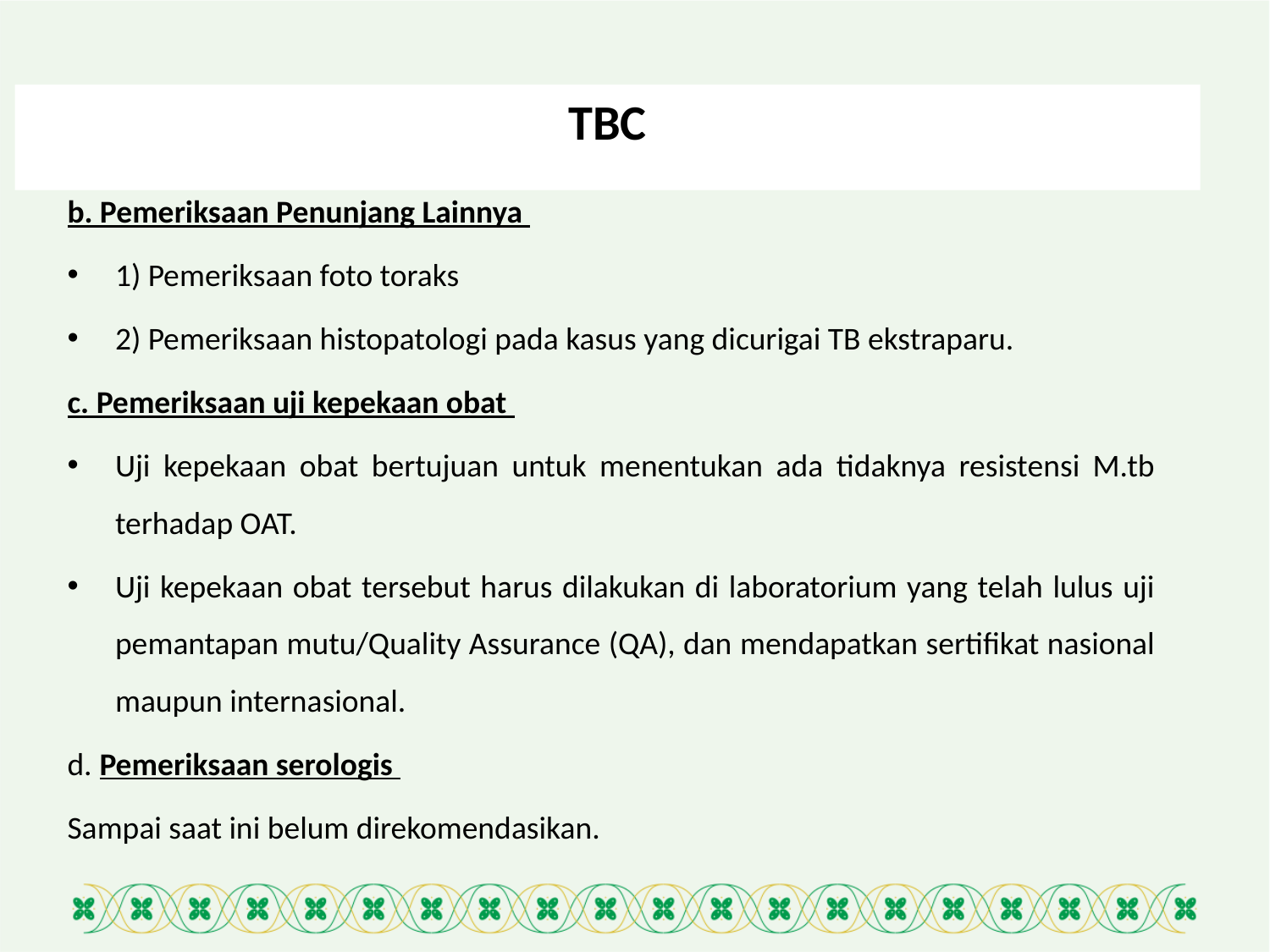

52
# TBC
b. Pemeriksaan Penunjang Lainnya
1) Pemeriksaan foto toraks
2) Pemeriksaan histopatologi pada kasus yang dicurigai TB ekstraparu.
c. Pemeriksaan uji kepekaan obat
Uji kepekaan obat bertujuan untuk menentukan ada tidaknya resistensi M.tb terhadap OAT.
Uji kepekaan obat tersebut harus dilakukan di laboratorium yang telah lulus uji pemantapan mutu/Quality Assurance (QA), dan mendapatkan sertifikat nasional maupun internasional.
d. Pemeriksaan serologis
Sampai saat ini belum direkomendasikan.